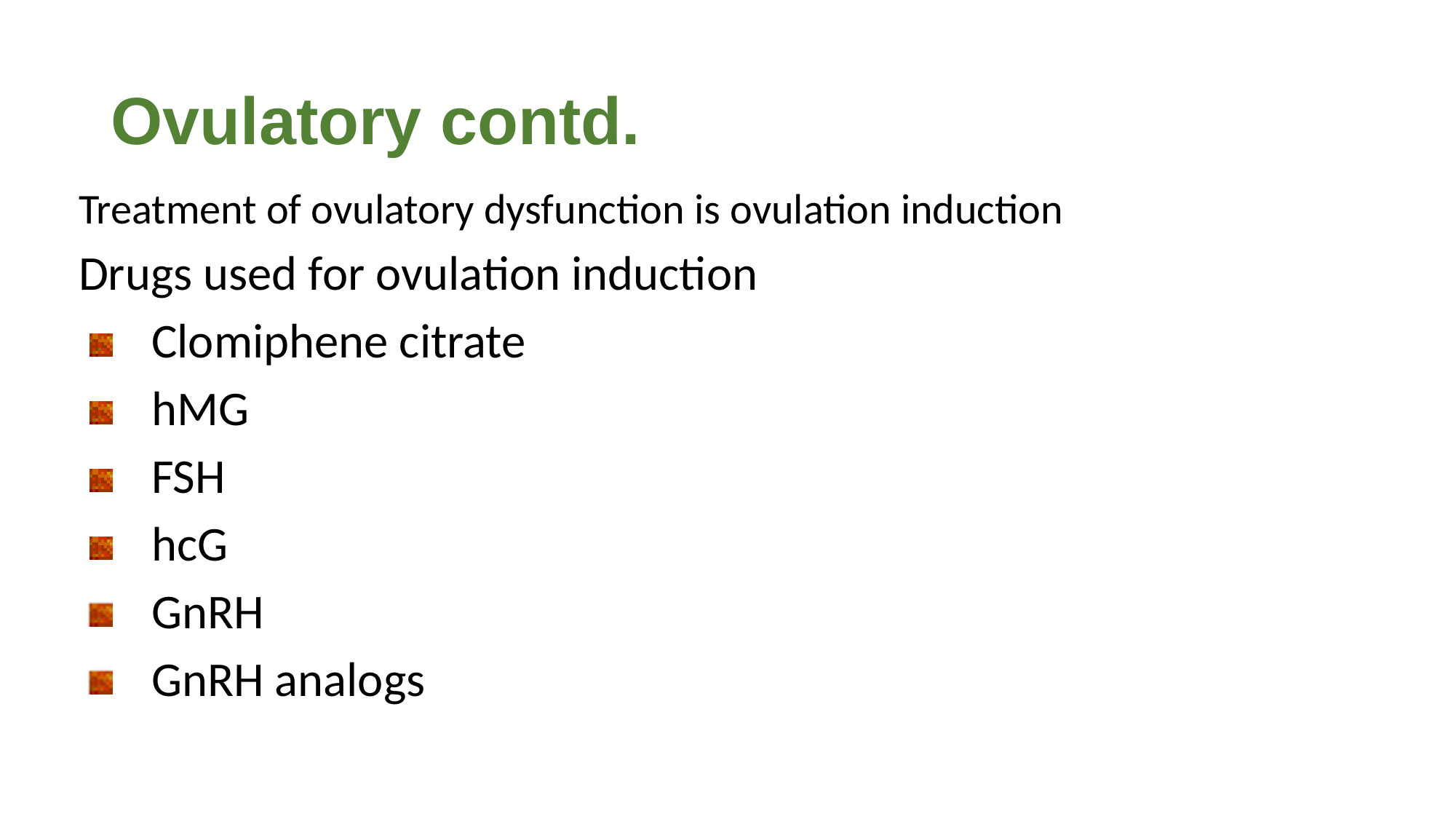

# Ovulatory contd.
Treatment of ovulatory dysfunction is ovulation induction
Drugs used for ovulation induction
Clomiphene citrate
hMG
FSH
hcG
GnRH
GnRH analogs